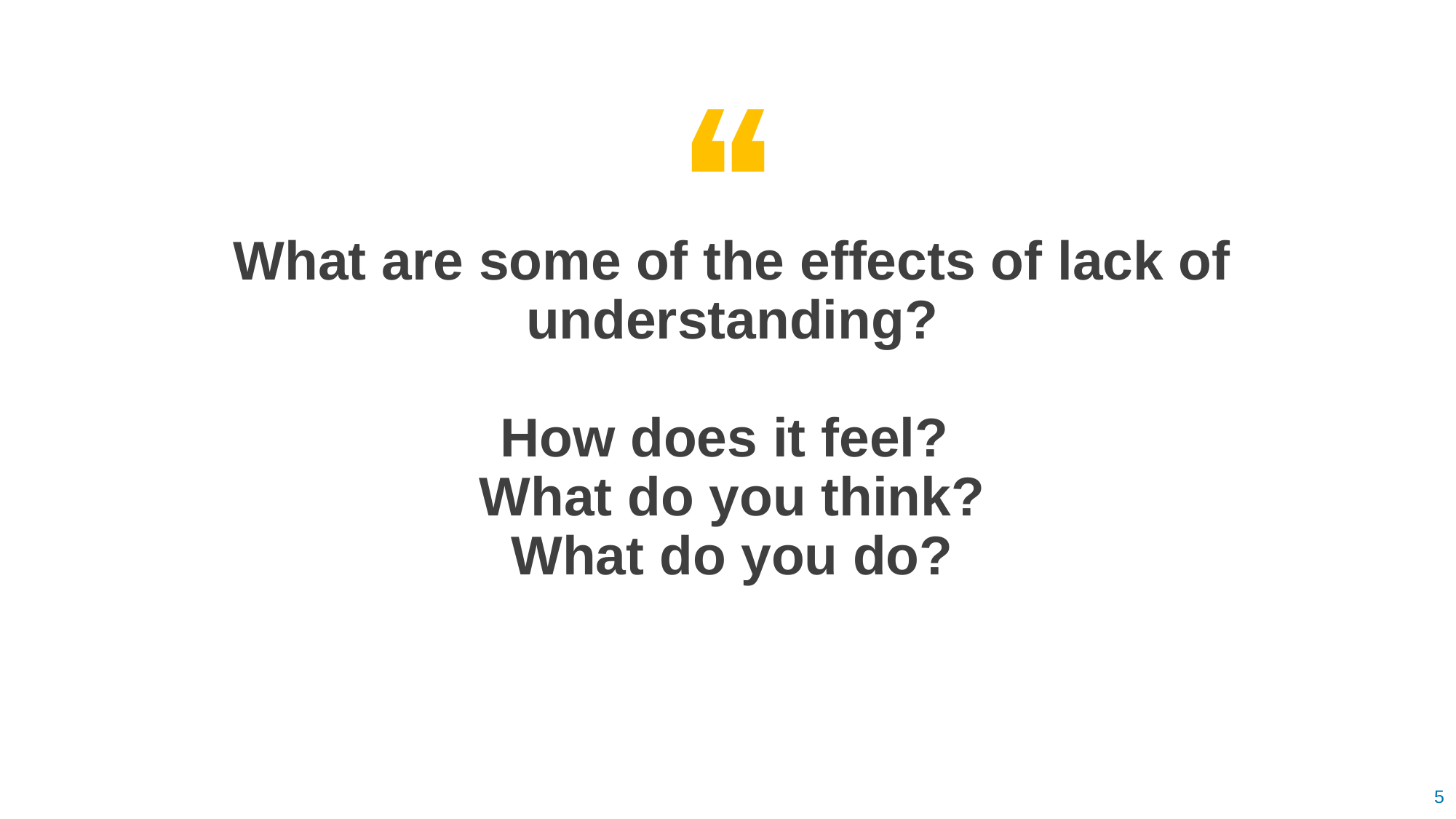

What are some of the effects of lack of understanding?

How does it feel?
What do you think?
What do you do?
5